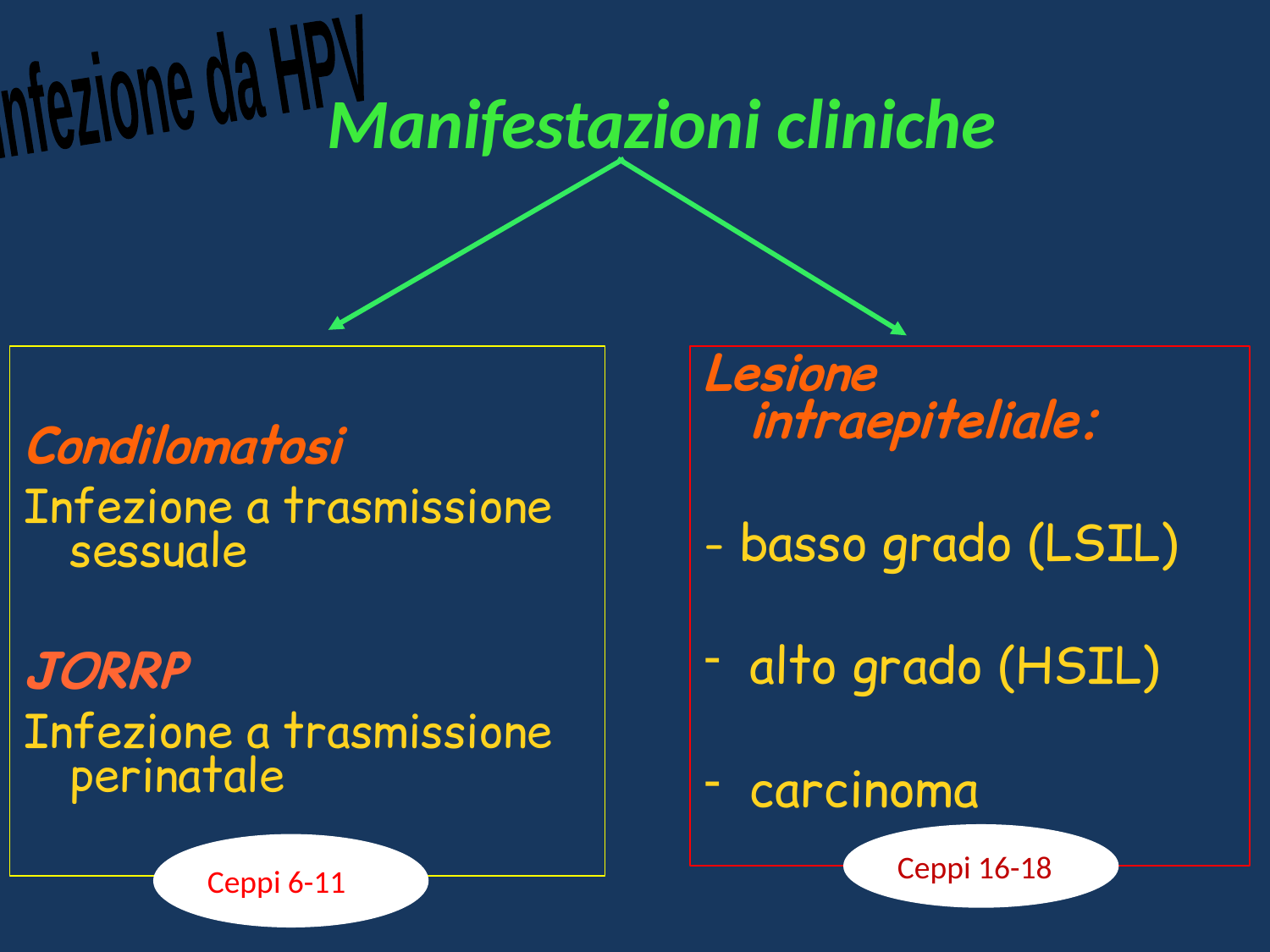

Manifestazioni cliniche
Infezione da HPV

Condilomatosi
Infezione a trasmissione sessuale

JORRP
Infezione a trasmissione perinatale
Lesione intraepiteliale:

- basso grado (LSIL)

alto grado (HSIL)

carcinoma
Ceppi 16-18
Ceppi 6-11